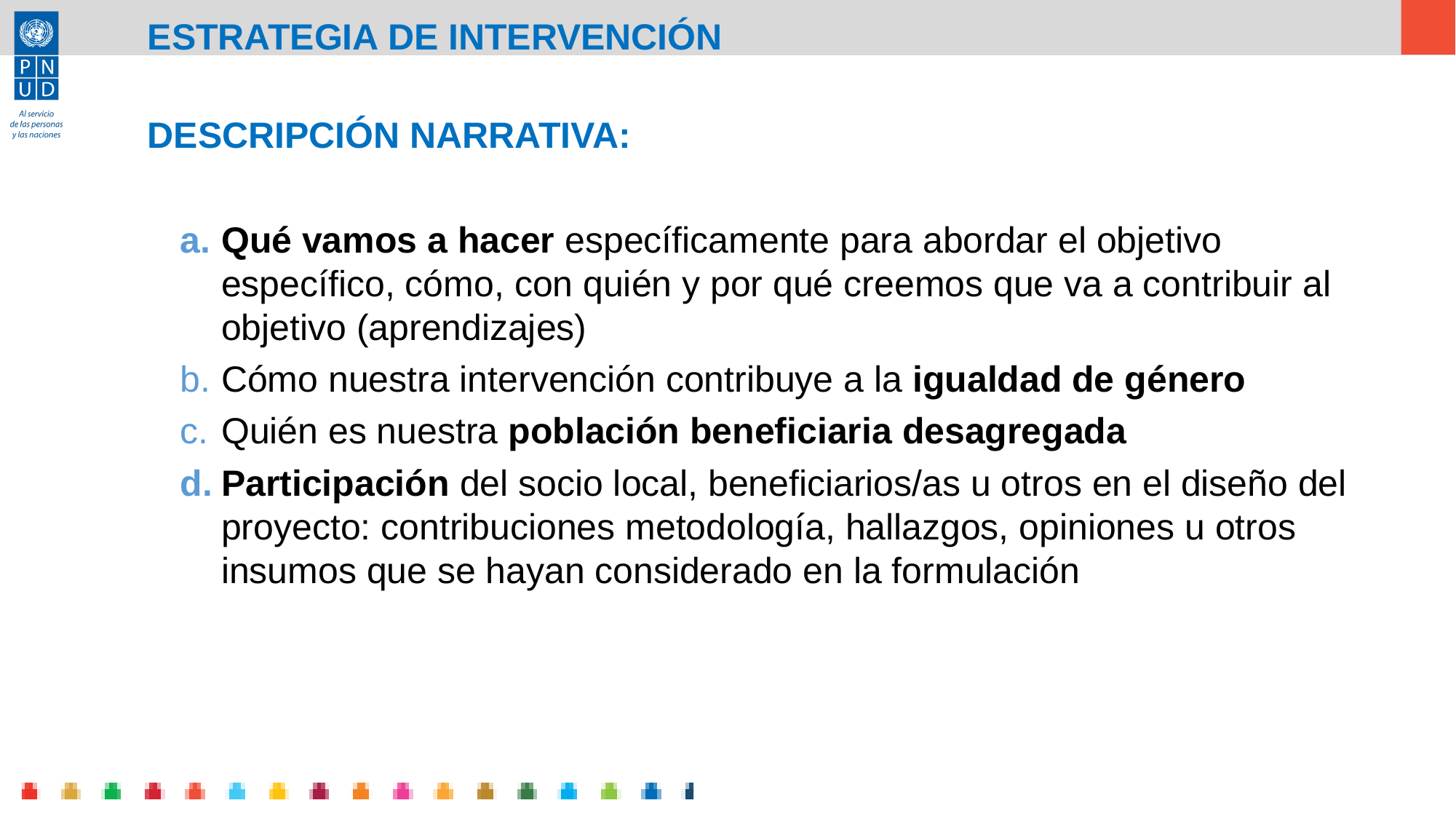

ESTRATEGIA DE INTERVENCIÓN

DESCRIPCIÓN NARRATIVA:

Qué vamos a hacer específicamente para abordar el objetivo específico, cómo, con quién y por qué creemos que va a contribuir al objetivo (aprendizajes)
Cómo nuestra intervención contribuye a la igualdad de género
Quién es nuestra población beneficiaria desagregada
Participación del socio local, beneficiarios/as u otros en el diseño del proyecto: contribuciones metodología, hallazgos, opiniones u otros insumos que se hayan considerado en la formulación